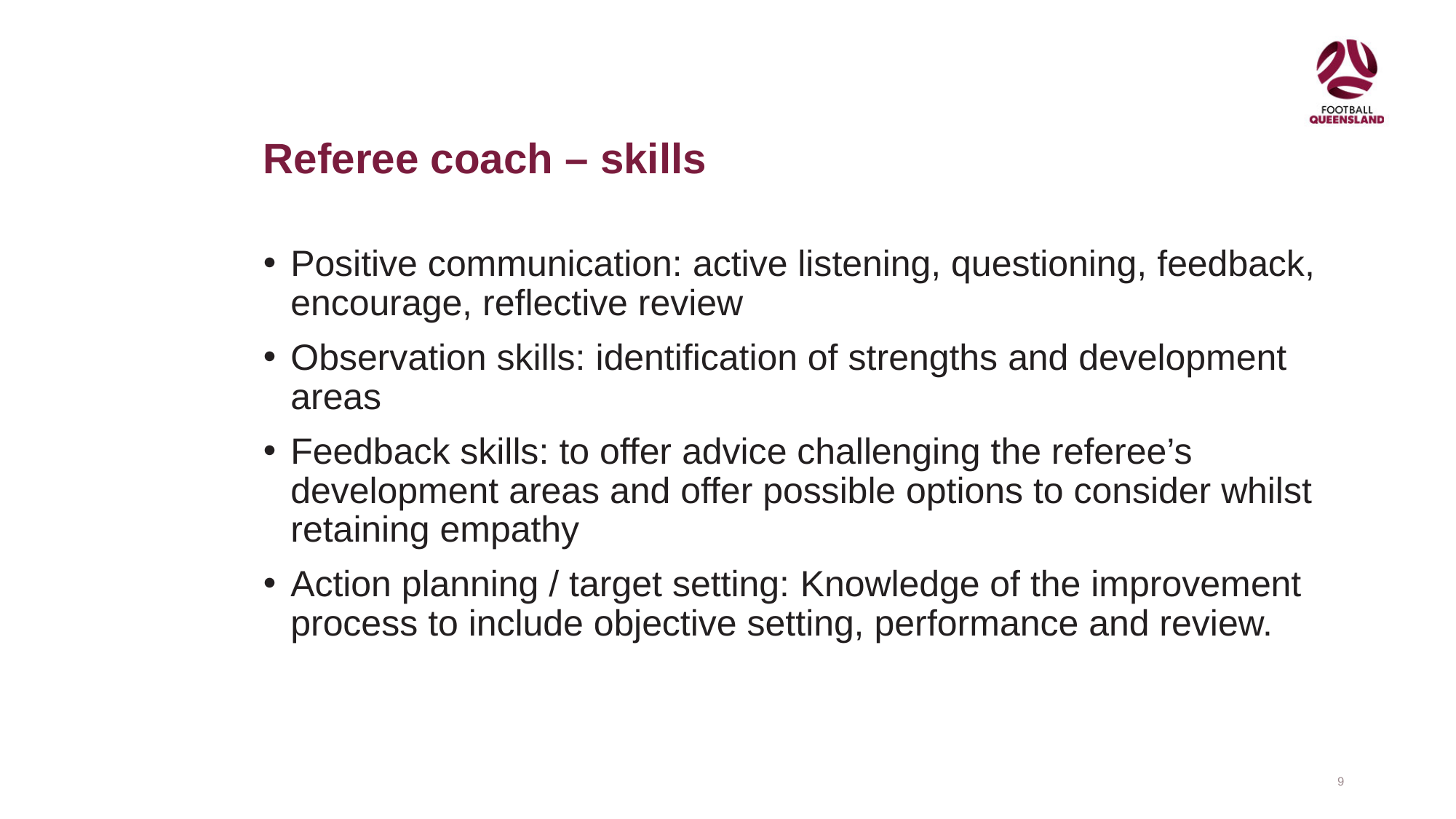

# Referee coach – skills
Positive communication: active listening, questioning, feedback, encourage, reflective review
Observation skills: identification of strengths and development areas
Feedback skills: to offer advice challenging the referee’s development areas and offer possible options to consider whilst retaining empathy
Action planning / target setting: Knowledge of the improvement process to include objective setting, performance and review.

9